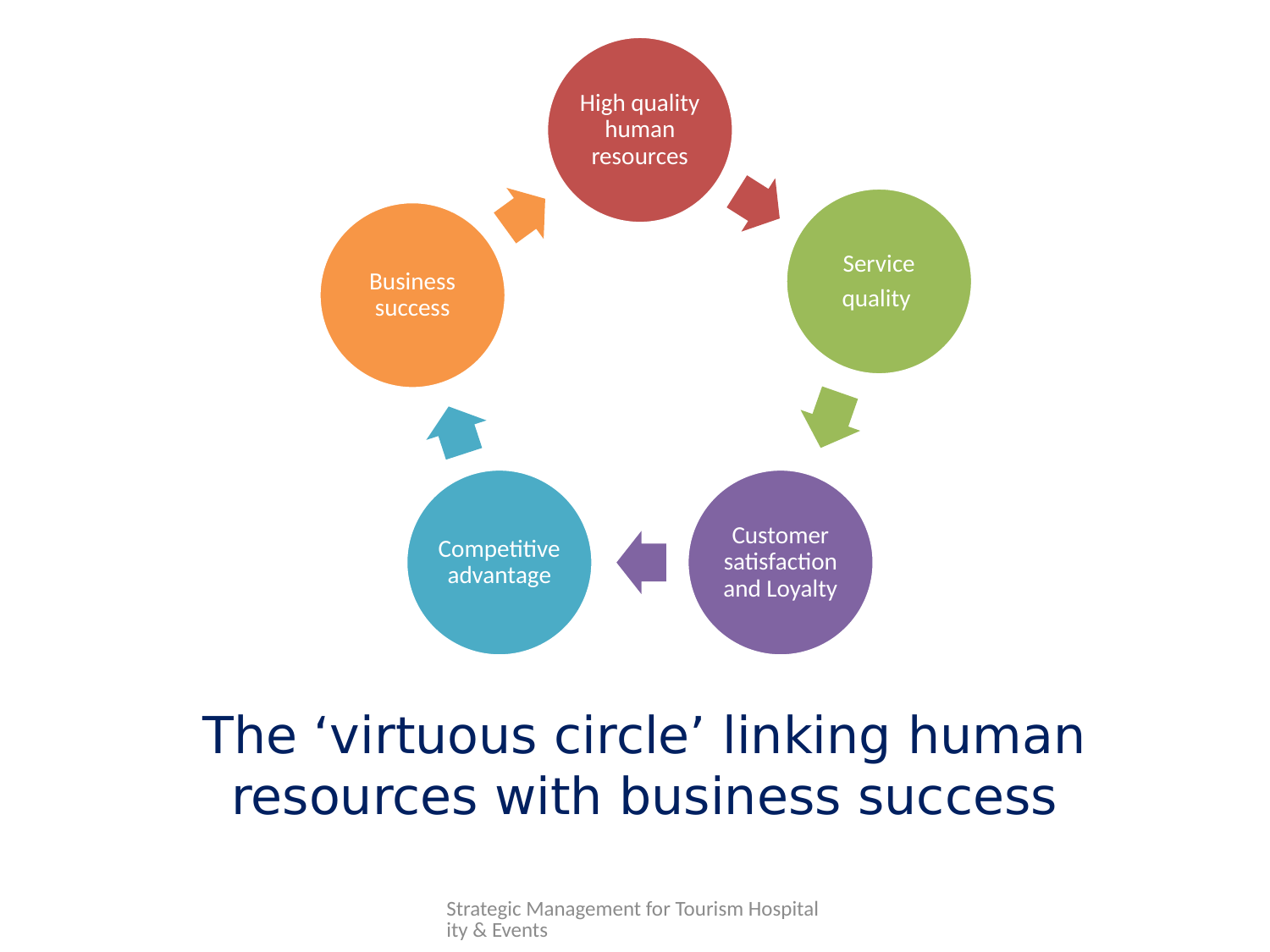

High quality human resources

Service
quality

Customer satisfaction and Loyalty

Competitive advantage

Business success

The ‘virtuous circle’ linking human resources with business success
Strategic Management for Tourism Hospitality & Events